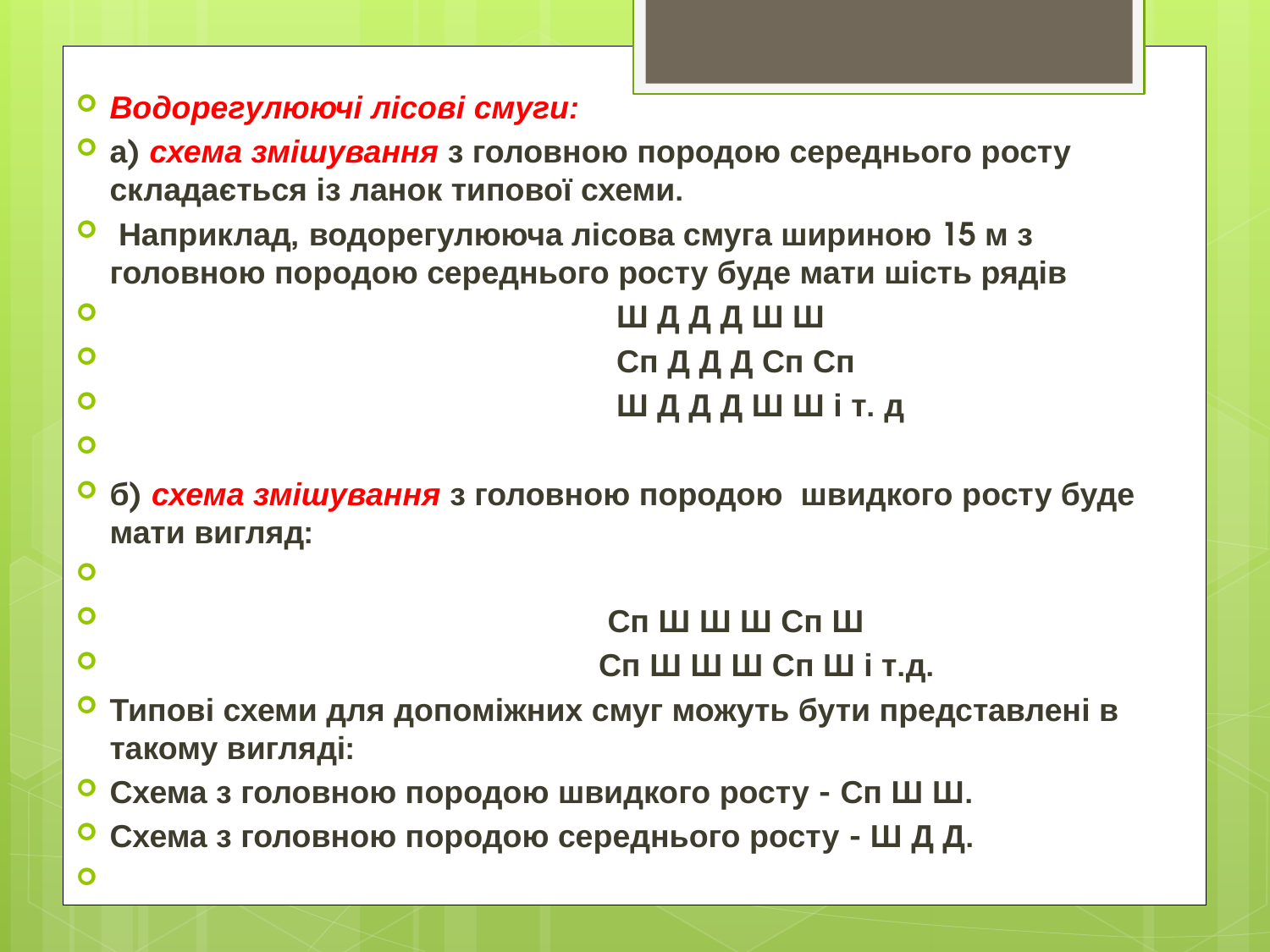

Водорегулюючі лісові смуги:
а) схема змішування з головною породою середнього росту складається із ланок типової схеми.
 Наприклад, водорегулююча лісова смуга шириною 15 м з головною породою середнього росту буде мати шість рядів
                                                         Ш Д Д Д Ш Ш
                                                         Сп Д Д Д Сп Сп
                                                         Ш Д Д Д Ш Ш і т. д

б) схема змішування з головною породою  швидкого росту буде мати вигляд:

                                                        Сп Ш Ш Ш Сп Ш
                                                       Сп Ш Ш Ш Сп Ш і т.д.
Типові схеми для допоміжних смуг можуть бути представлені в такому вигляді:
Схема з головною породою швидкого росту - Сп Ш Ш.
Схема з головною породою середнього росту - Ш Д Д.